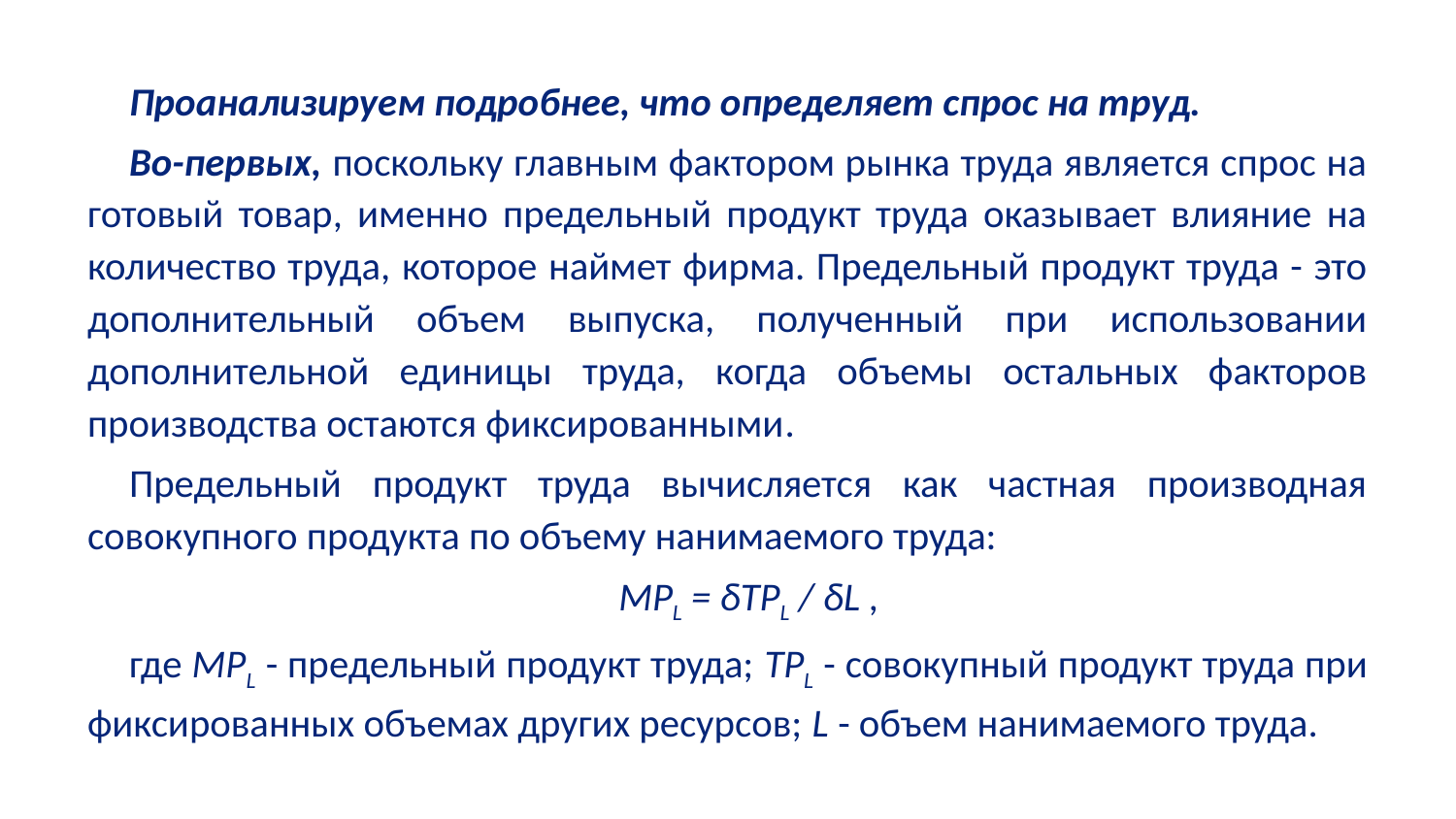

Проанализируем подробнее, что определяет спрос на труд.
Во-первых, поскольку главным фактором рынка труда является спрос на готовый товар, именно предельный продукт труда оказывает влияние на количество труда, которое наймет фирма. Предельный продукт труда - это дополнительный объем выпуска, полученный при использовании дополнительной единицы труда, когда объемы остальных факторов производства остаются фиксированными.
Предельный продукт труда вычисляется как частная производная совокупного продукта по объему нанимаемого труда:
MPL = δTPL / δL ,
где MPL - предельный продукт труда; TPL - совокупный продукт труда при фиксированных объемах других ресурсов; L - объем нанимаемого труда.